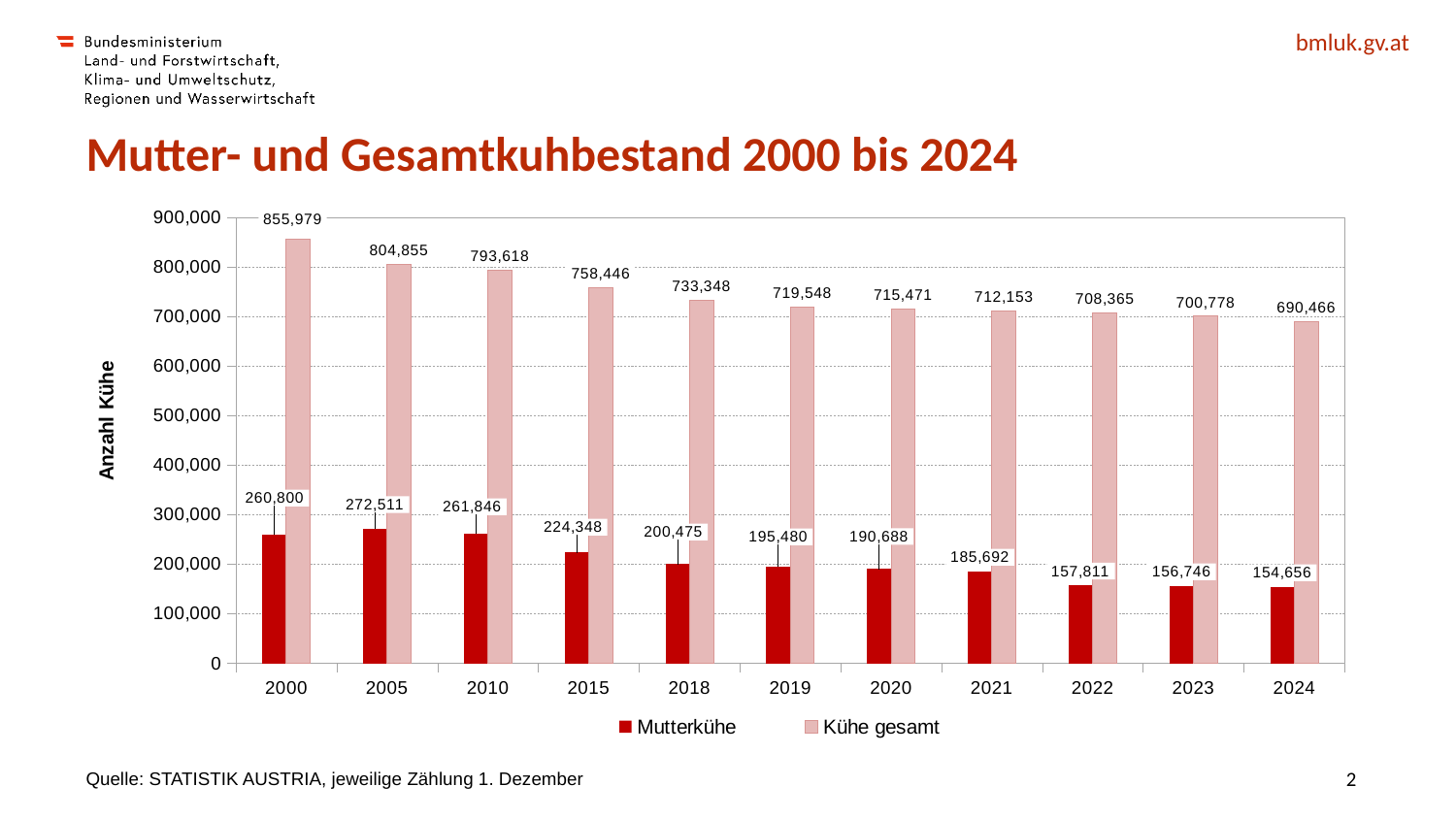

# Mutter- und Gesamtkuhbestand 2000 bis 2024

### Chart

| Category | Mutterkühe | Kühe gesamt |
|---|---|---|
| 2000 | 260800.0 | 855979.0 |
| 2005 | 272511.0 | 804855.0 |
| 2010 | 261846.0 | 793618.0 |
| 2015 | 224348.0 | 758446.0 |
| 2018 | 200475.0 | 733348.0 |
| 2019 | 195480.0 | 719548.0 |
| 2020 | 190688.0 | 715471.0 |
| 2021 | 185692.0 | 712153.0 |
| 2022 | 157811.0 | 708365.0 |
| 2023 | 156746.0 | 700778.0 |
| 2024 | 154656.0 | 690466.0 |
Quelle: STATISTIK AUSTRIA, jeweilige Zählung 1. Dezember
2